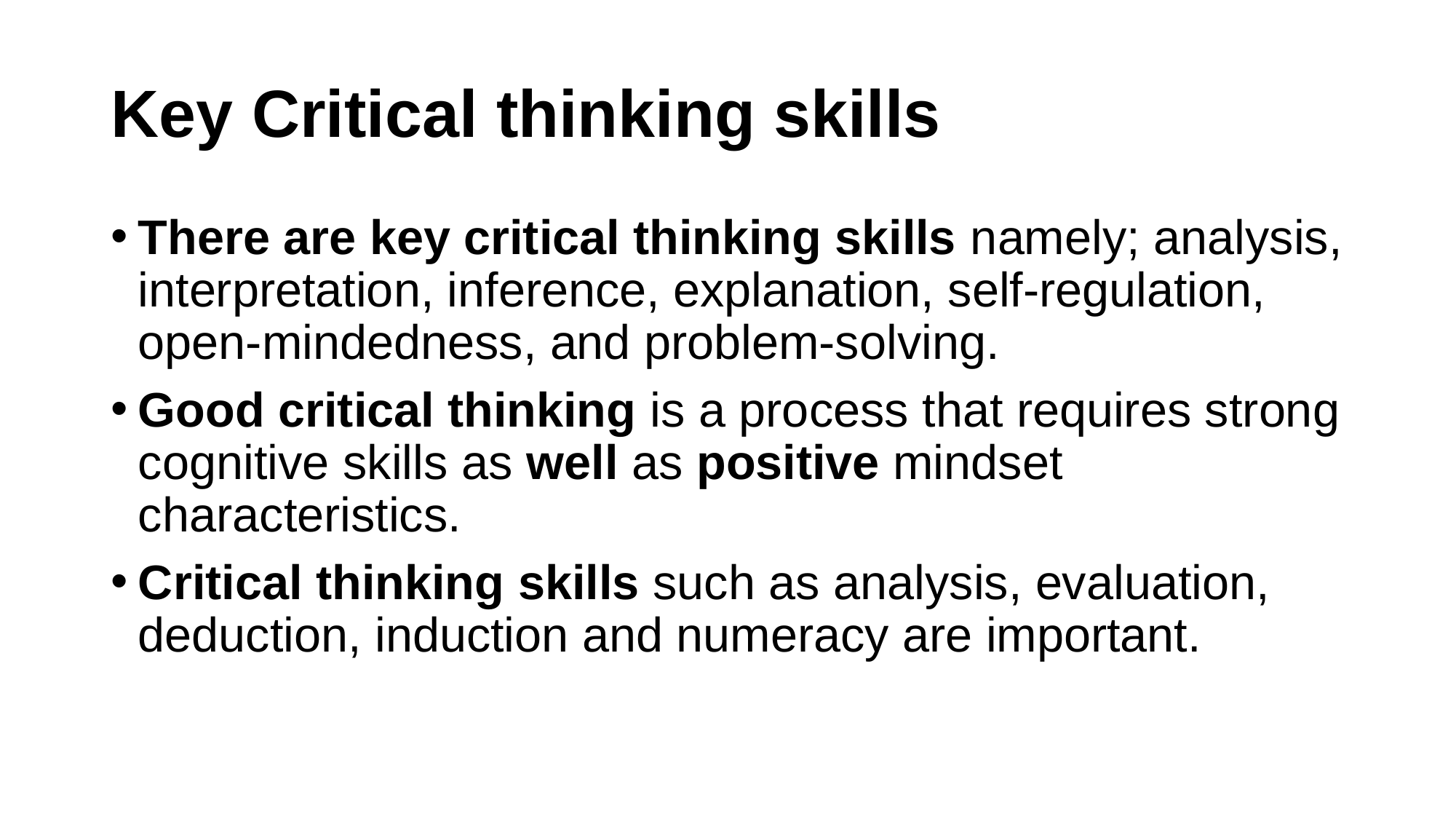

# Key Critical thinking skills
There are key critical thinking skills namely; analysis, interpretation, inference, explanation, self-regulation, open-mindedness, and problem-solving.
Good critical thinking is a process that requires strong cognitive skills as well as positive mindset characteristics.
Critical thinking skills such as analysis, evaluation, deduction, induction and numeracy are important.